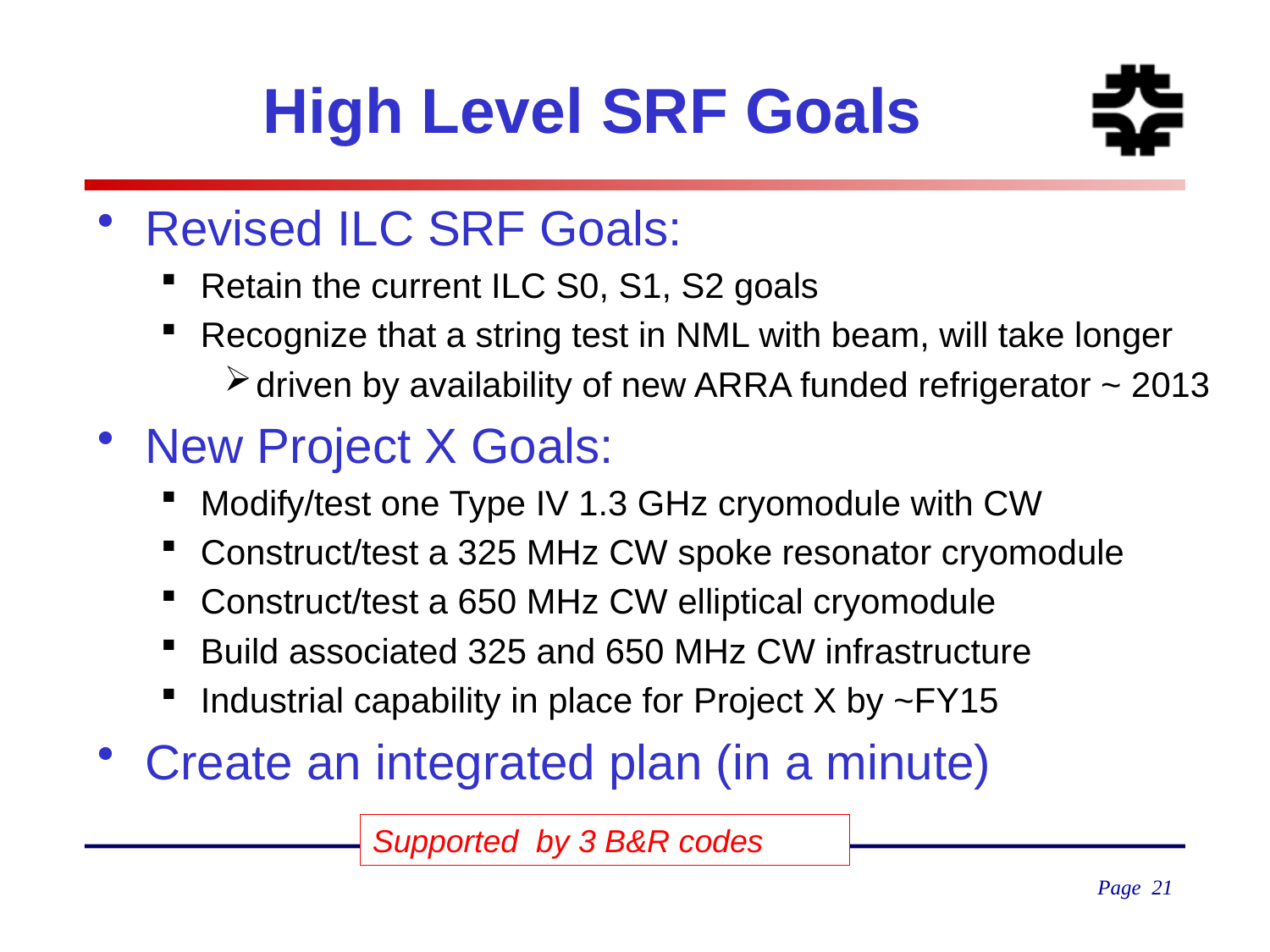

# High Level SRF Goals
Revised ILC SRF Goals:
Retain the current ILC S0, S1, S2 goals
Recognize that a string test in NML with beam, will take longer
driven by availability of new ARRA funded refrigerator ~ 2013
New Project X Goals:
Modify/test one Type IV 1.3 GHz cryomodule with CW
Construct/test a 325 MHz CW spoke resonator cryomodule
Construct/test a 650 MHz CW elliptical cryomodule
Build associated 325 and 650 MHz CW infrastructure
Industrial capability in place for Project X by ~FY15
Create an integrated plan (in a minute)
Supported  by 3 B&R codes
Page 21